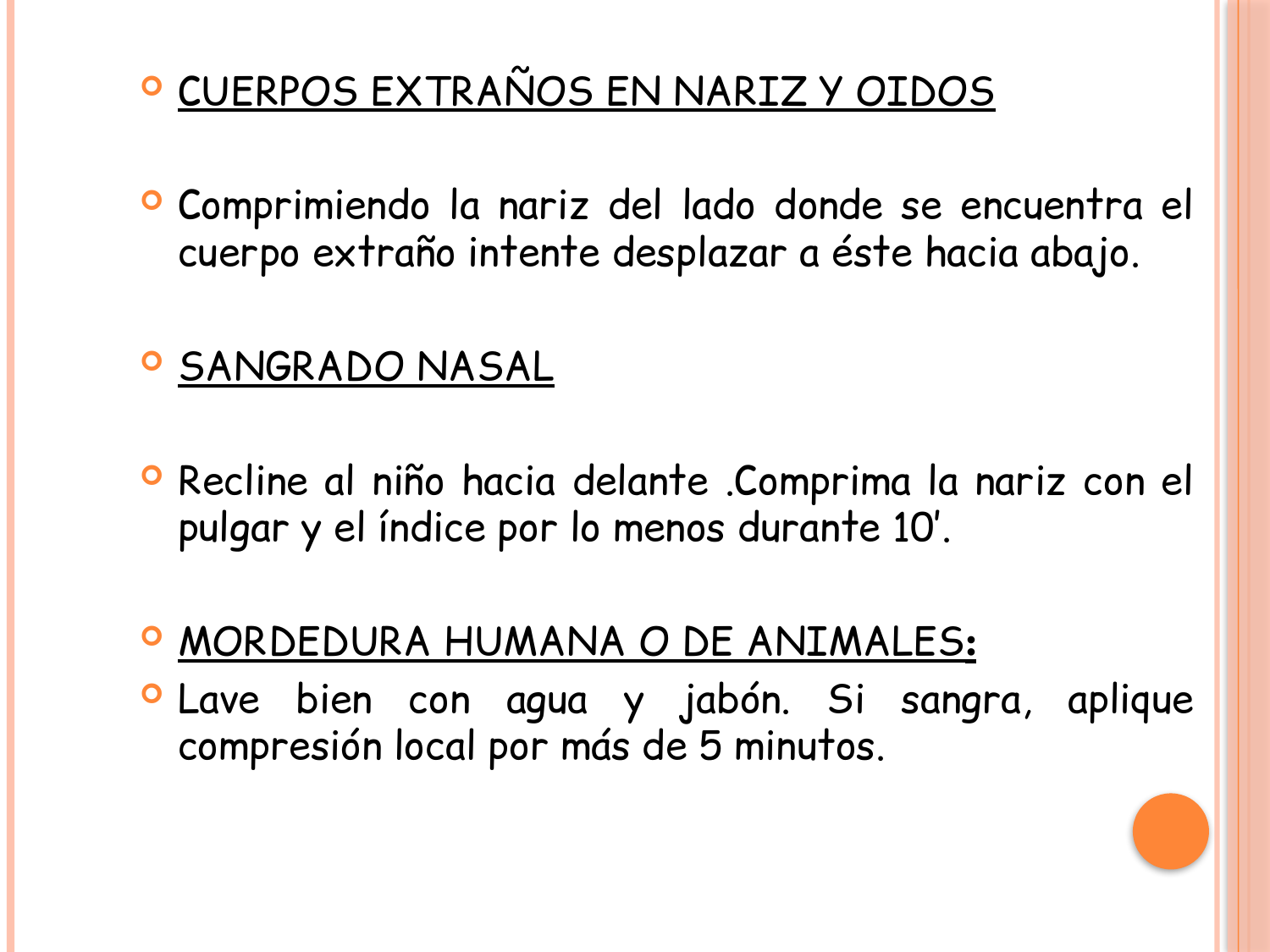

CUERPOS EXTRAÑOS EN NARIZ Y OIDOS

Comprimiendo la nariz del lado donde se encuentra el cuerpo extraño intente desplazar a éste hacia abajo.

SANGRADO NASAL

Recline al niño hacia delante .Comprima la nariz con el pulgar y el índice por lo menos durante 10’.

MORDEDURA HUMANA O DE ANIMALES:
Lave bien con agua y jabón. Si sangra, aplique compresión local por más de 5 minutos.